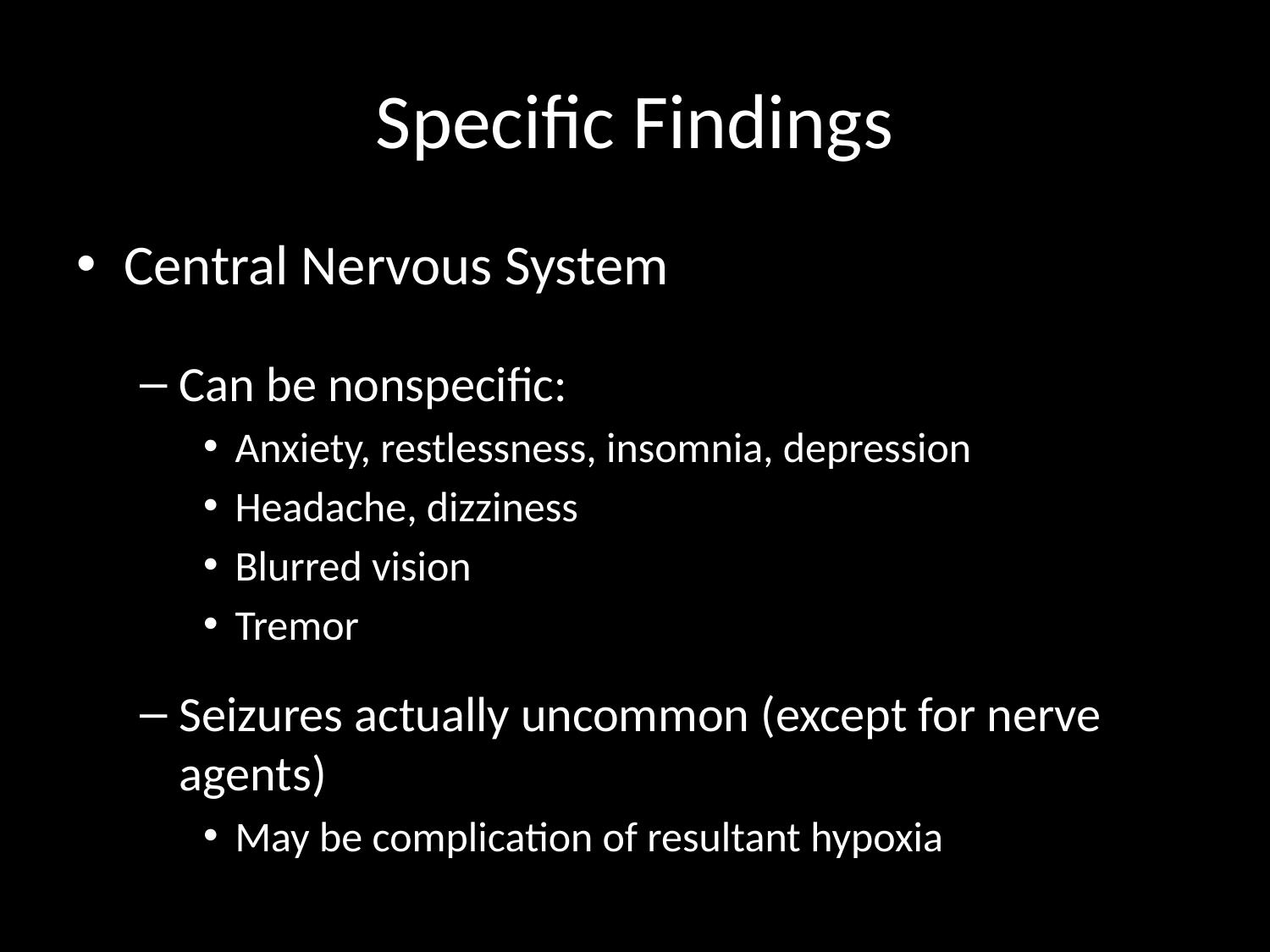

# Specific Findings
Central Nervous System

Can be nonspecific:
Anxiety, restlessness, insomnia, depression
Headache, dizziness
Blurred vision
Tremor

Seizures actually uncommon (except for nerve agents)
May be complication of resultant hypoxia